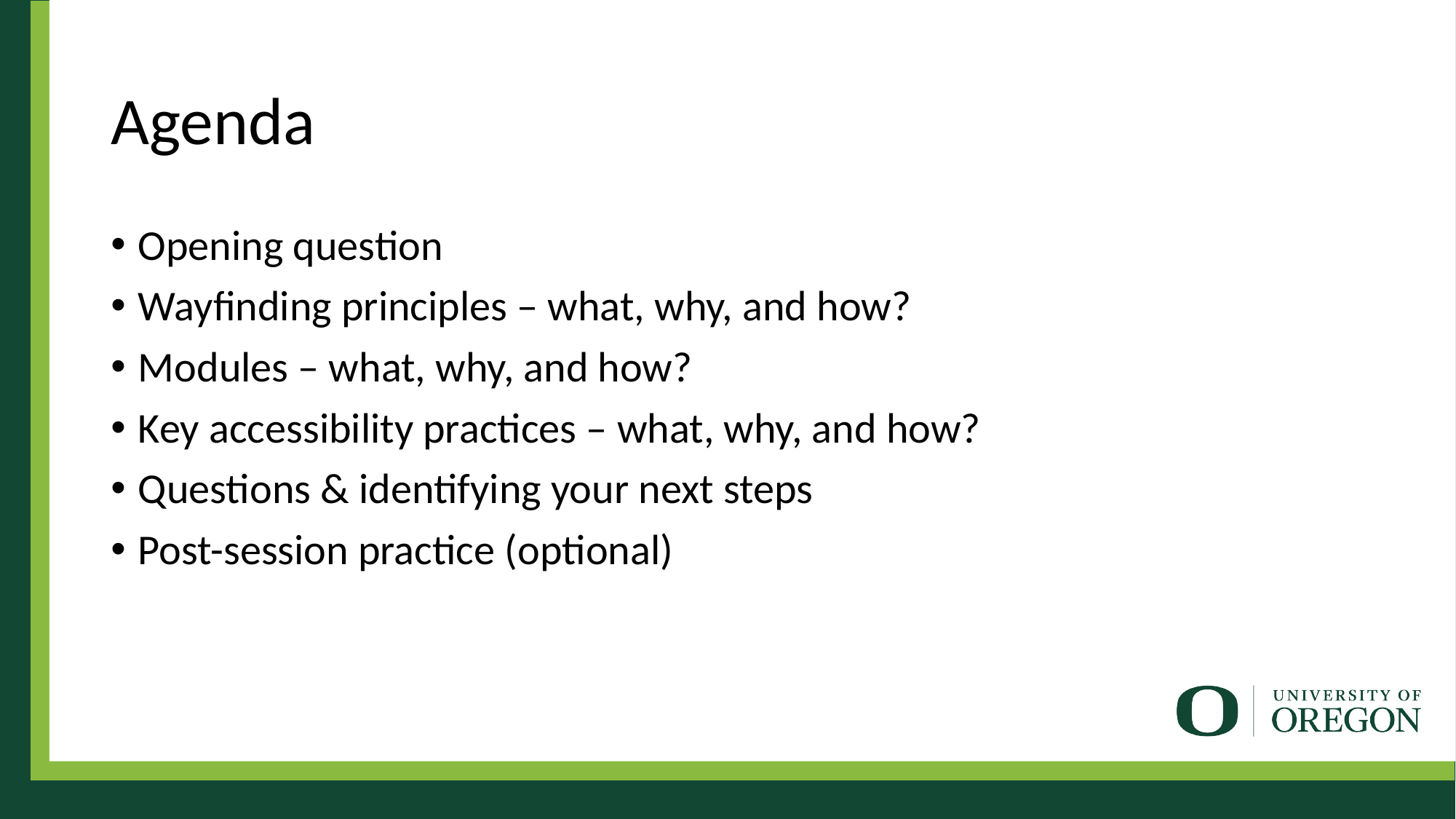

# Agenda
Opening question
Wayfinding principles – what, why, and how?
Modules – what, why, and how?
Key accessibility practices – what, why, and how?
Questions & identifying your next steps
Post-session practice (optional)